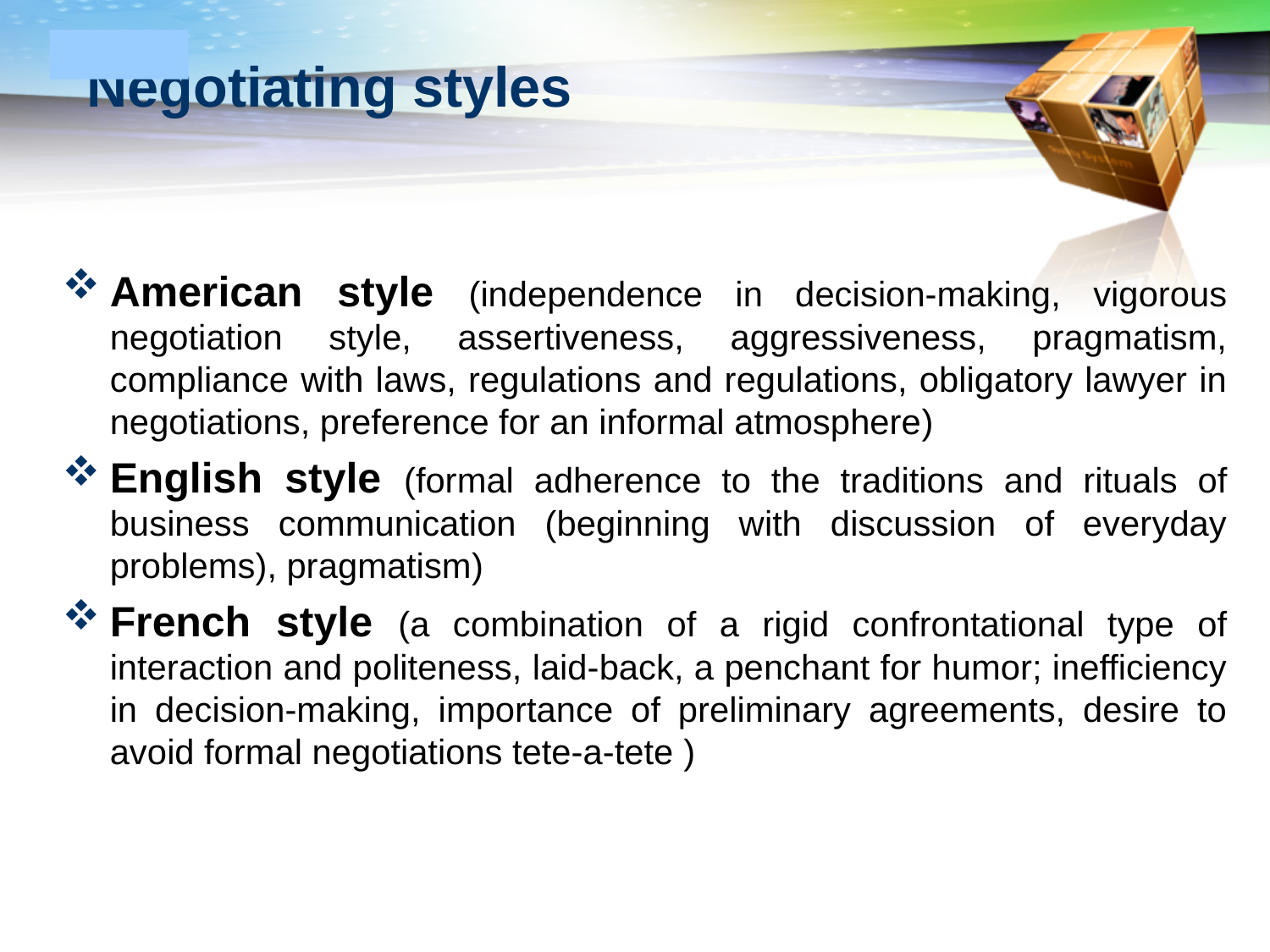

# Negotiating styles

American style (independence in decision-making, vigorous negotiation style, assertiveness, aggressiveness, pragmatism, compliance with laws, regulations and regulations, obligatory lawyer in negotiations, preference for an informal atmosphere)
English style (formal adherence to the traditions and rituals of business communication (beginning with discussion of everyday problems), pragmatism)
French style (a combination of a rigid confrontational type of interaction and politeness, laid-back, a penchant for humor; inefficiency in decision-making, importance of preliminary agreements, desire to avoid formal negotiations tete-a-tete )